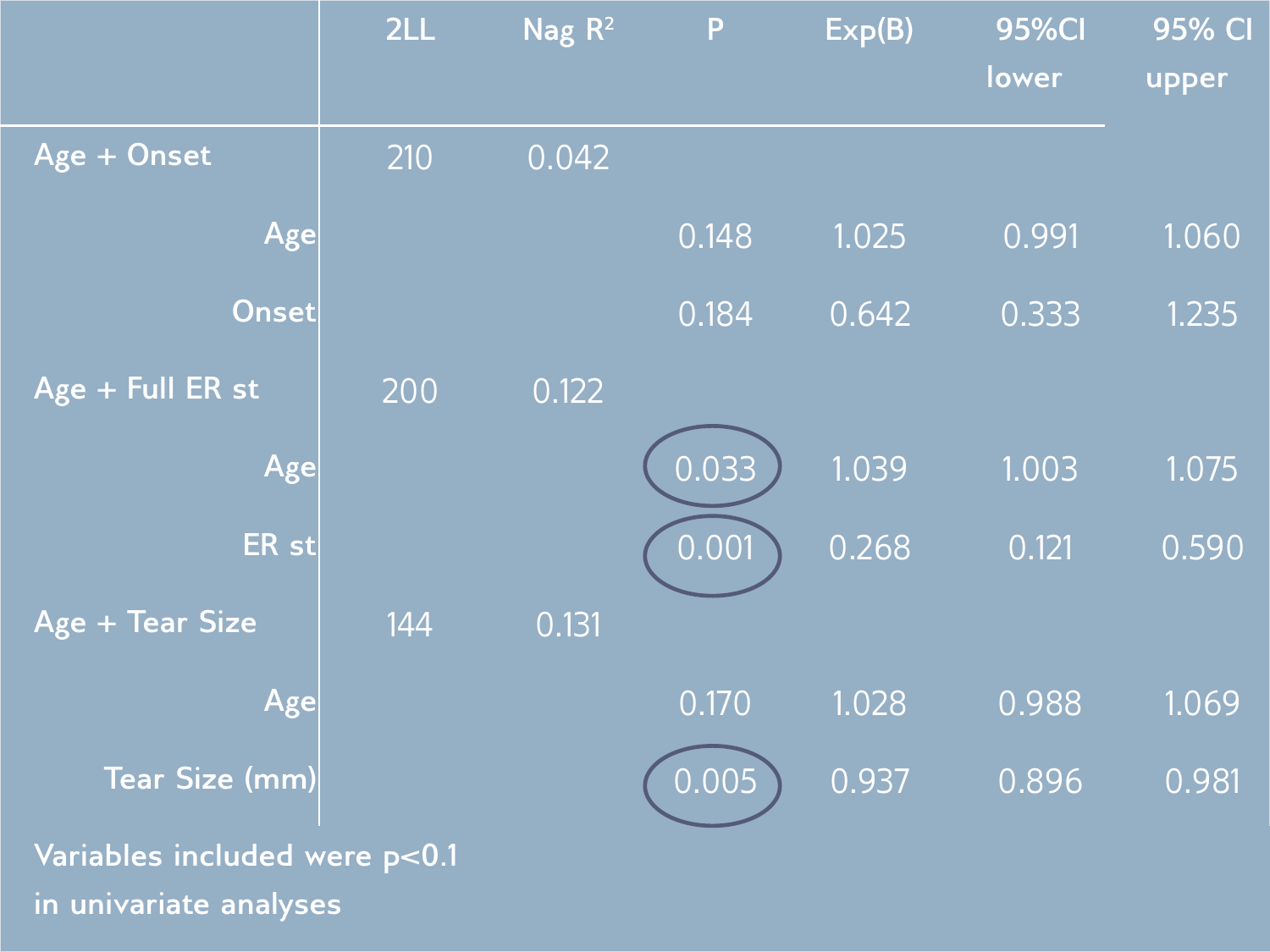

|  | 2LL | Nag R2 | P | Exp(B) | 95%CI lower | 95% CI upper |
| --- | --- | --- | --- | --- | --- | --- |
| Age + Onset | 210 | 0.042 |  |  |  |  |
| Age |  |  | 0.148 | 1.025 | 0.991 | 1.060 |
| Onset |  |  | 0.184 | 0.642 | 0.333 | 1.235 |
| Age + Full ER st | 200 | 0.122 |  |  |  |  |
| Age |  |  | 0.033 | 1.039 | 1.003 | 1.075 |
| ER st |  |  | 0.001 | 0.268 | 0.121 | 0.590 |
| Age + Tear Size | 144 | 0.131 |  |  |  |  |
| Age |  |  | 0.170 | 1.028 | 0.988 | 1.069 |
| Tear Size (mm) |  |  | 0.005 | 0.937 | 0.896 | 0.981 |
| Variables included were p<0.1 in univariate analyses |  |  |  |  |  |  |